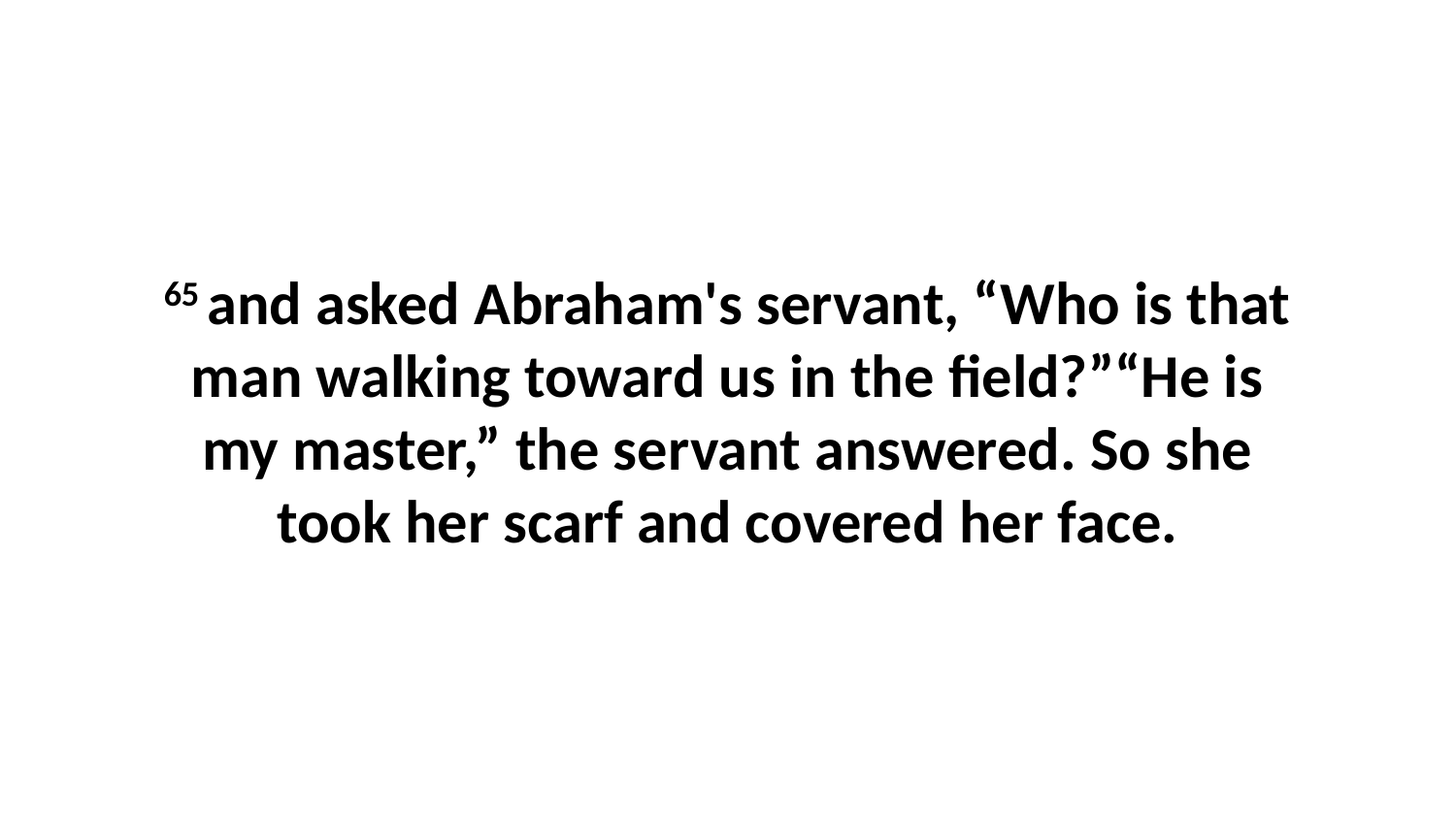

65 and asked Abraham's servant, “Who is that man walking toward us in the field?”“He is my master,” the servant answered. So she took her scarf and covered her face.